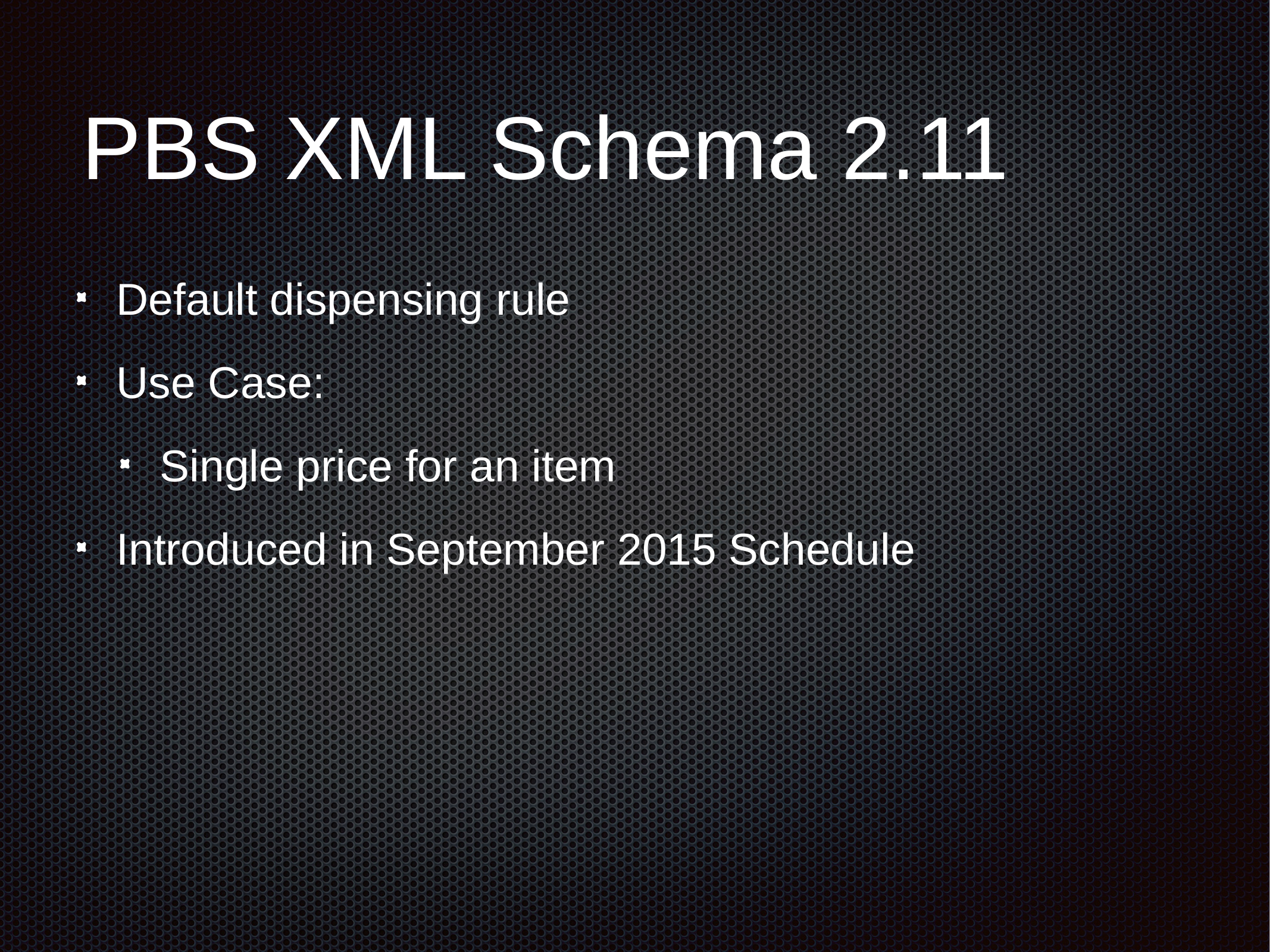

# PBS XML Schema 2.11
Default dispensing rule
Use Case:
Single price for an item
Introduced in September 2015 Schedule